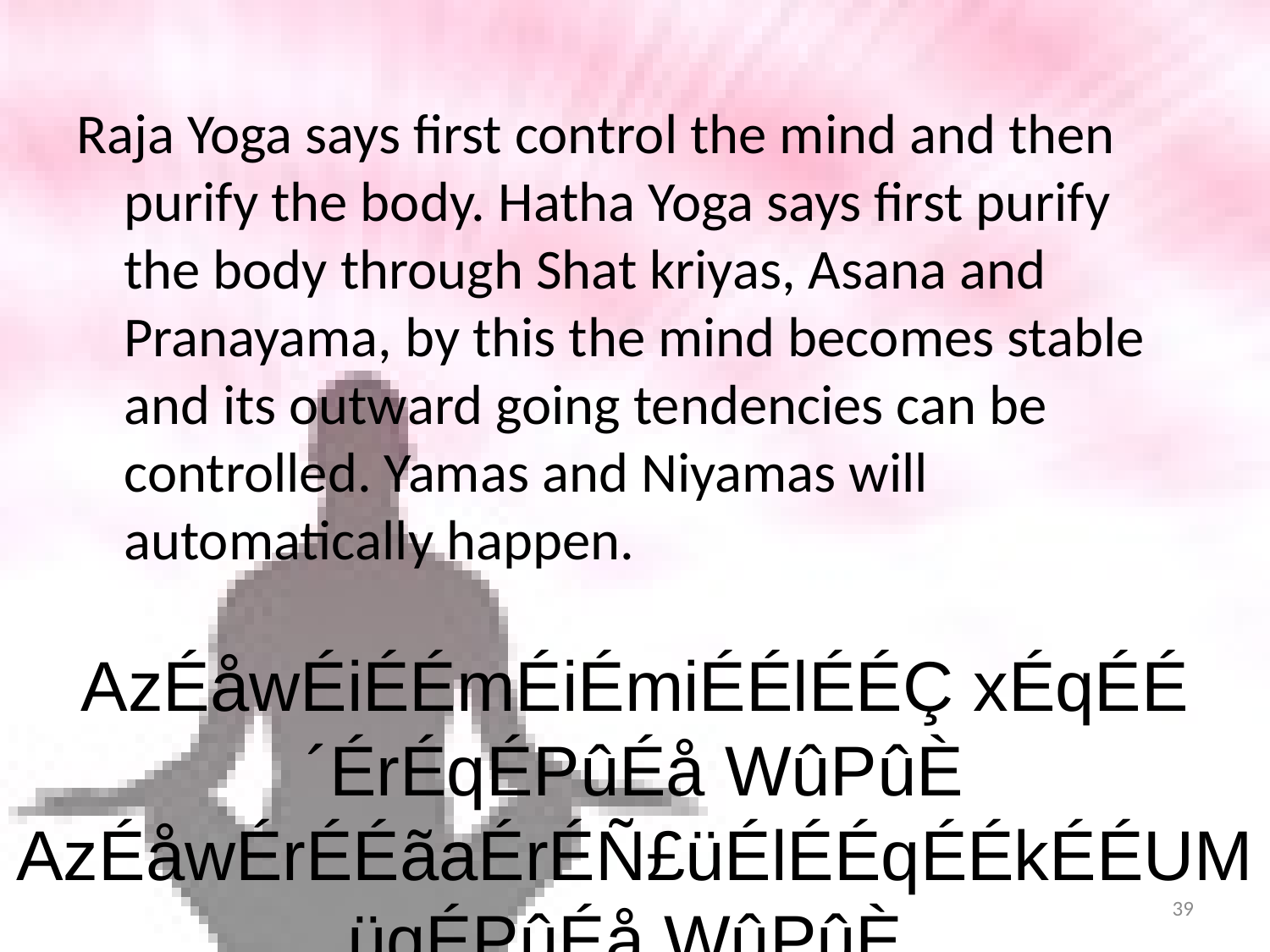

Raja Yoga says first control the mind and then purify the body. Hatha Yoga says first purify the body through Shat kriyas, Asana and Pranayama, by this the mind becomes stable and its outward going tendencies can be controlled. Yamas and Niyamas will automatically happen.
AzÉåwÉiÉÉmÉiÉmiÉÉlÉÉÇ xÉqÉÉ´ÉrÉqÉPûÉå WûPûÈ
AzÉåwÉrÉÉãaÉrÉÑ£üÉlÉÉqÉÉkÉÉUMüqÉPûÉå WûPûÈ
39